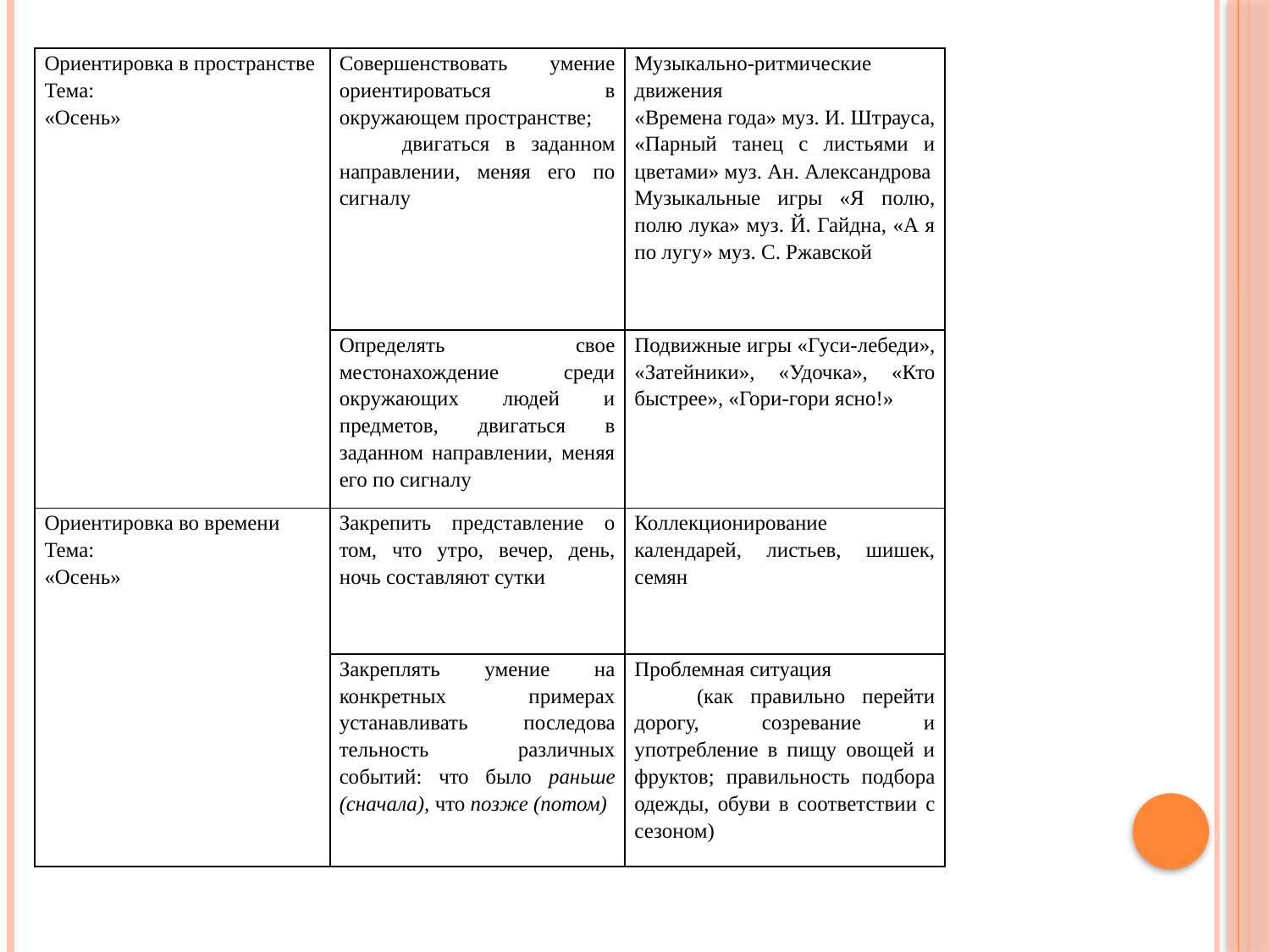

| Ориентировка в пространстве Тема: «Осень» | Совершенствовать умение ориентироваться в окружающем пространст­ве; двигаться в заданном направлении, меняя его по сигналу | Музыкально-ритмические движения «Времена года» муз. И. Штрауса, «Парный танец с листьями и цветами» муз. Ан. Александрова Музыкальные игры «Я полю, полю лука» муз. Й. Гайдна, «А я по лугу» муз. С. Ржавской |
| --- | --- | --- |
|  | Определять свое местонахождение среди окружающих людей и предметов, двигаться в заданном направлении, меняя его по сигналу | Подвижные игры «Гуси-лебеди», «Затейники», «Удочка», «Кто быстрее», «Гори-гори ясно!» |
| Ориентировка во времени Тема: «Осень» | Закрепить представление о том, что утро, вечер, день, ночь составляют сутки | Коллекционирование календарей, листьев, шишек, семян |
|  | Закреплять умение на конкретных примерах устанавливать последова­тельность различных событий: что было раньше (сначала), что позже (по­том) | Проблемная ситуация (как правильно перейти дорогу, созревание и употребление в пищу овощей и фруктов; правильность подбора одежды, обуви в соответствии с сезоном) |